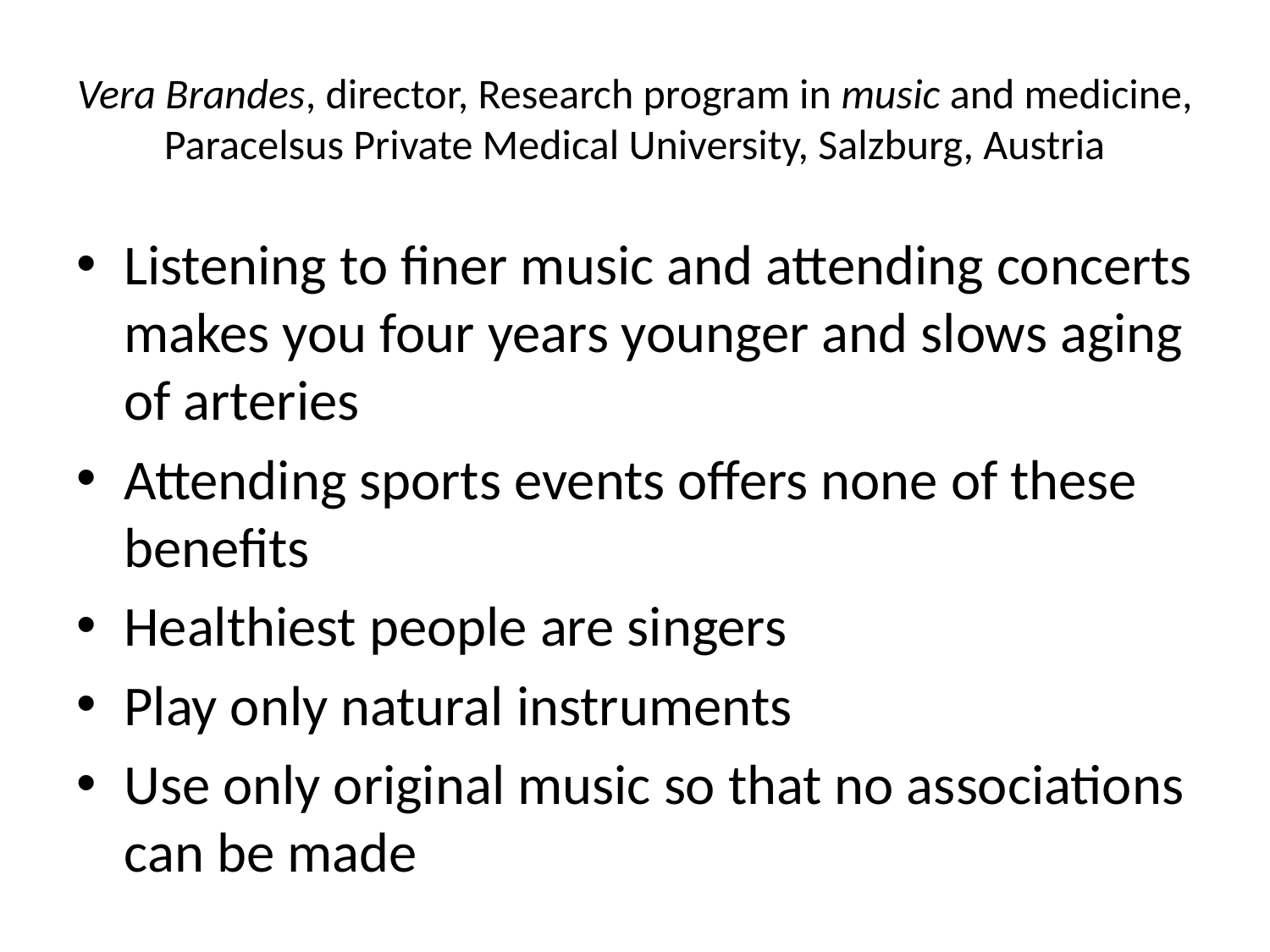

# Vera Brandes, director, Research program in music and medicine, Paracelsus Private Medical University, Salzburg, Austria
Listening to finer music and attending concerts makes you four years younger and slows aging of arteries
Attending sports events offers none of these benefits
Healthiest people are singers
Play only natural instruments
Use only original music so that no associations can be made